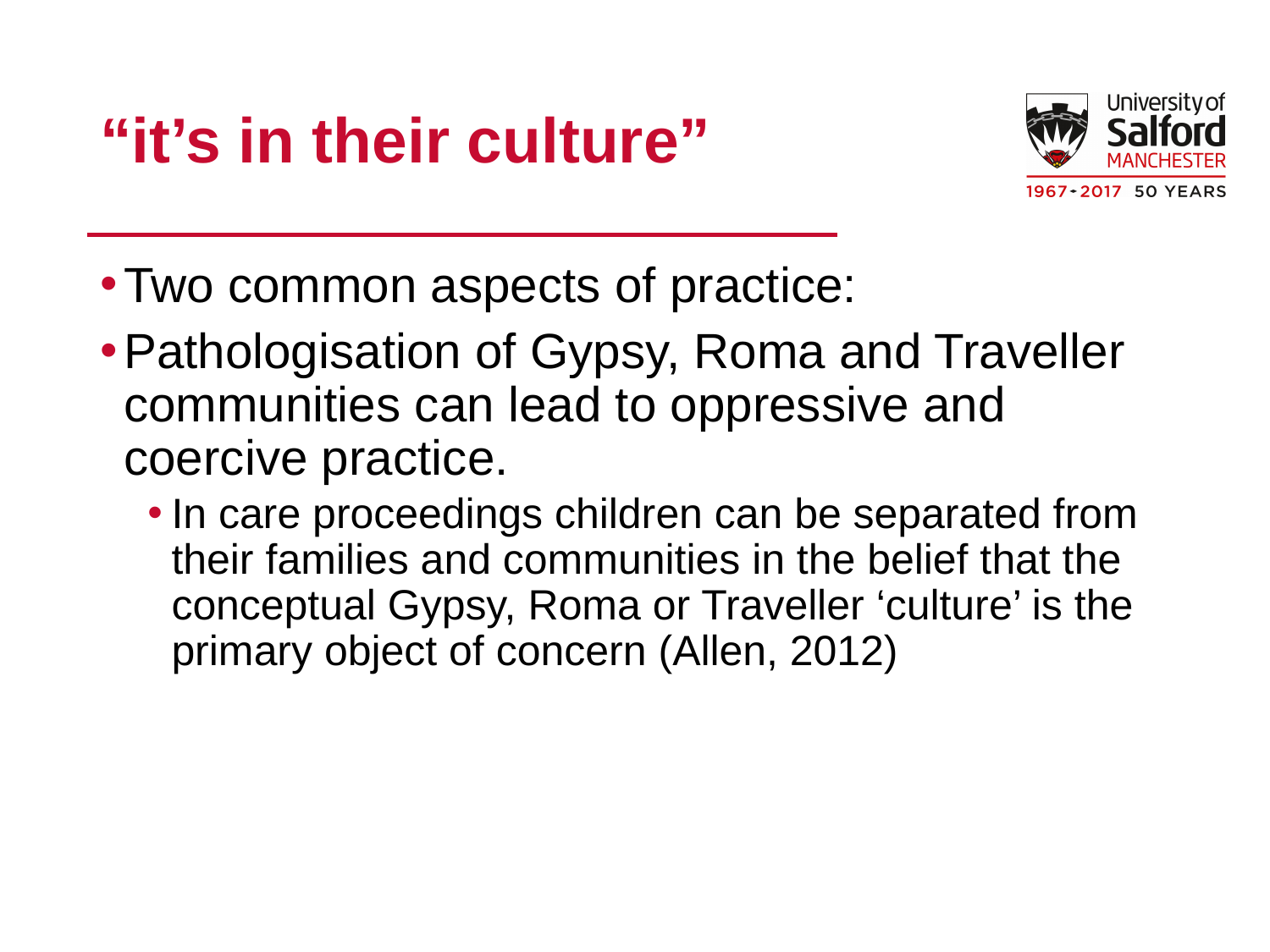

# “it’s in their culture”
Two common aspects of practice:
Pathologisation of Gypsy, Roma and Traveller communities can lead to oppressive and coercive practice.
In care proceedings children can be separated from their families and communities in the belief that the conceptual Gypsy, Roma or Traveller ‘culture’ is the primary object of concern (Allen, 2012)